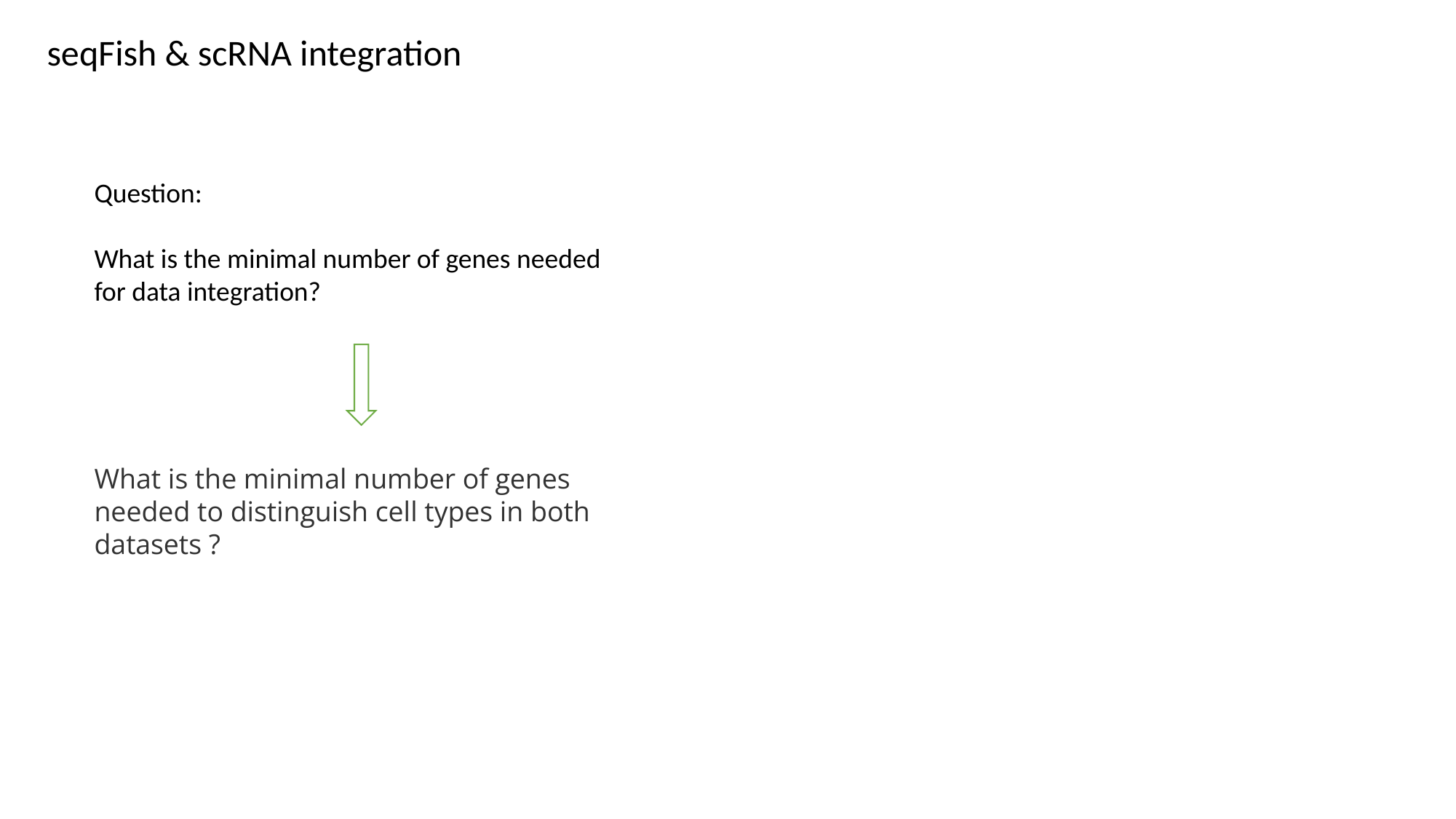

seqFish & scRNA integration
Question:

What is the minimal number of genes needed for data integration?

What is the minimal number of genes needed to distinguish cell types in both datasets ?